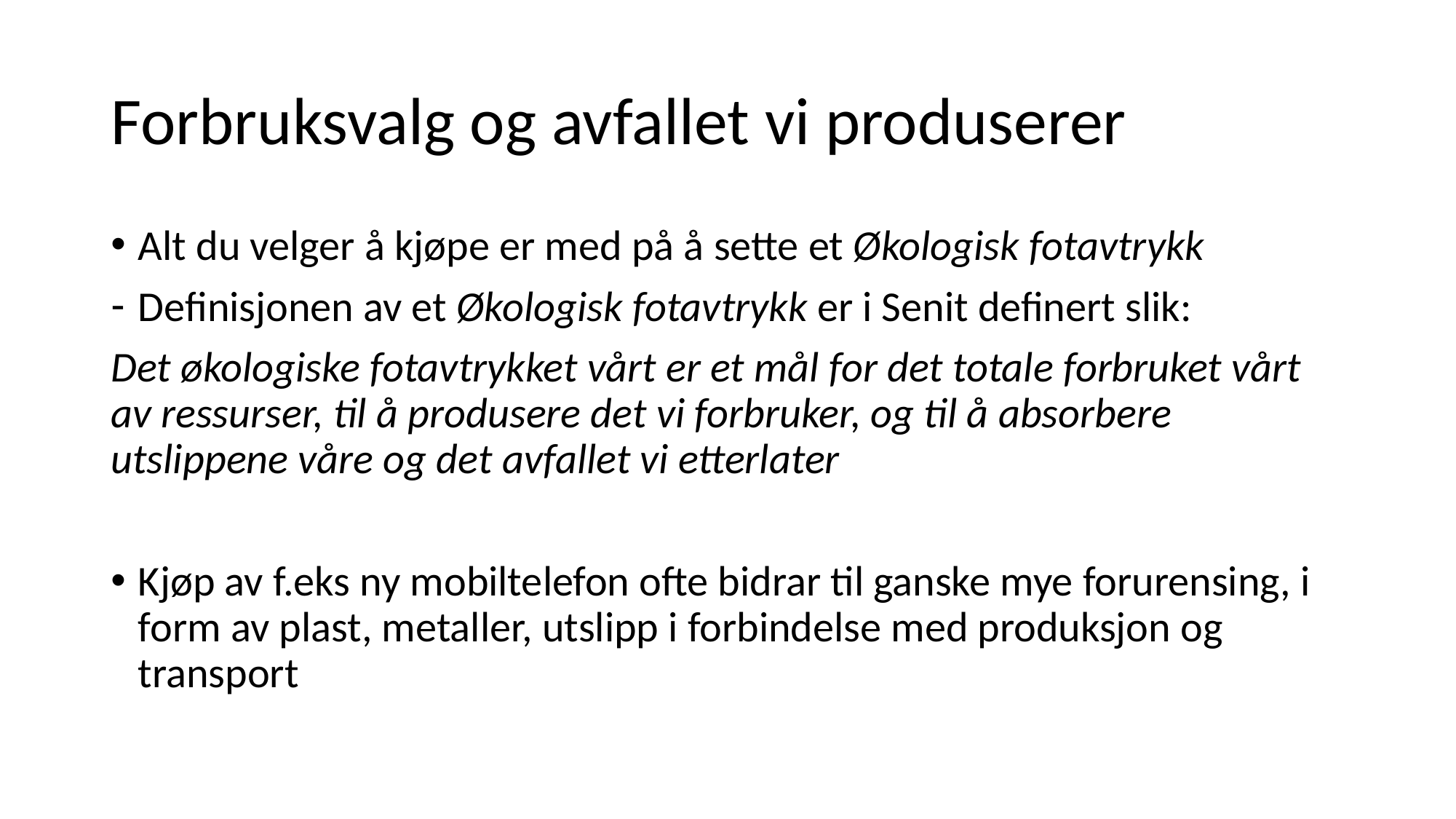

# Forbruksvalg og avfallet vi produserer
Alt du velger å kjøpe er med på å sette et Økologisk fotavtrykk
Definisjonen av et Økologisk fotavtrykk er i Senit definert slik:
Det økologiske fotavtrykket vårt er et mål for det totale forbruket vårt av ressurser, til å produsere det vi forbruker, og til å absorbere utslippene våre og det avfallet vi etterlater

Kjøp av f.eks ny mobiltelefon ofte bidrar til ganske mye forurensing, i form av plast, metaller, utslipp i forbindelse med produksjon og transport